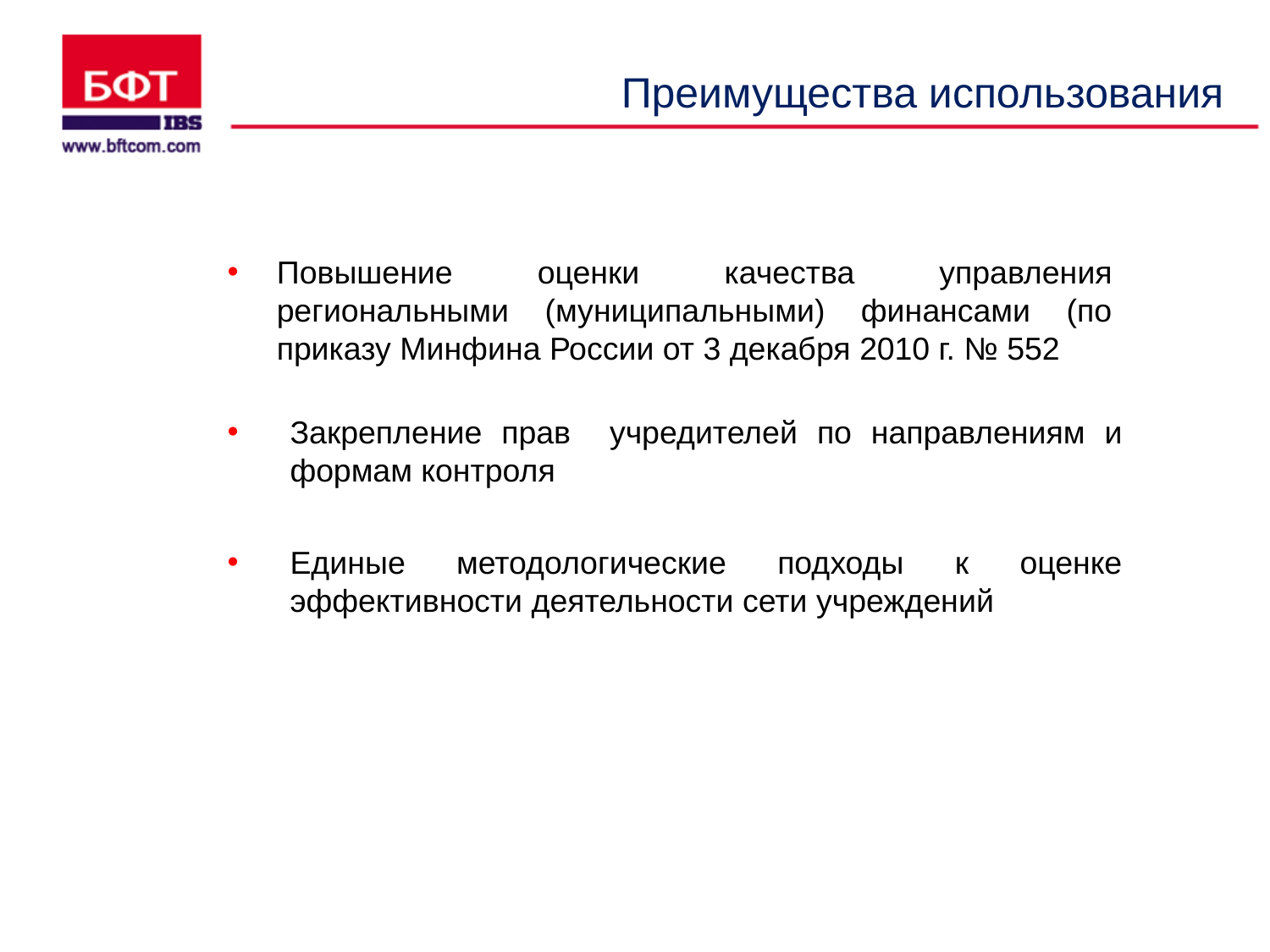

# Преимущества использования
Повышение оценки качества управления региональными (муниципальными) финансами (по приказу Минфина России от 3 декабря 2010 г. № 552
Закрепление прав  учредителей по направлениям и формам контроля
Единые методологические подходы к оценке эффективности деятельности сети учреждений